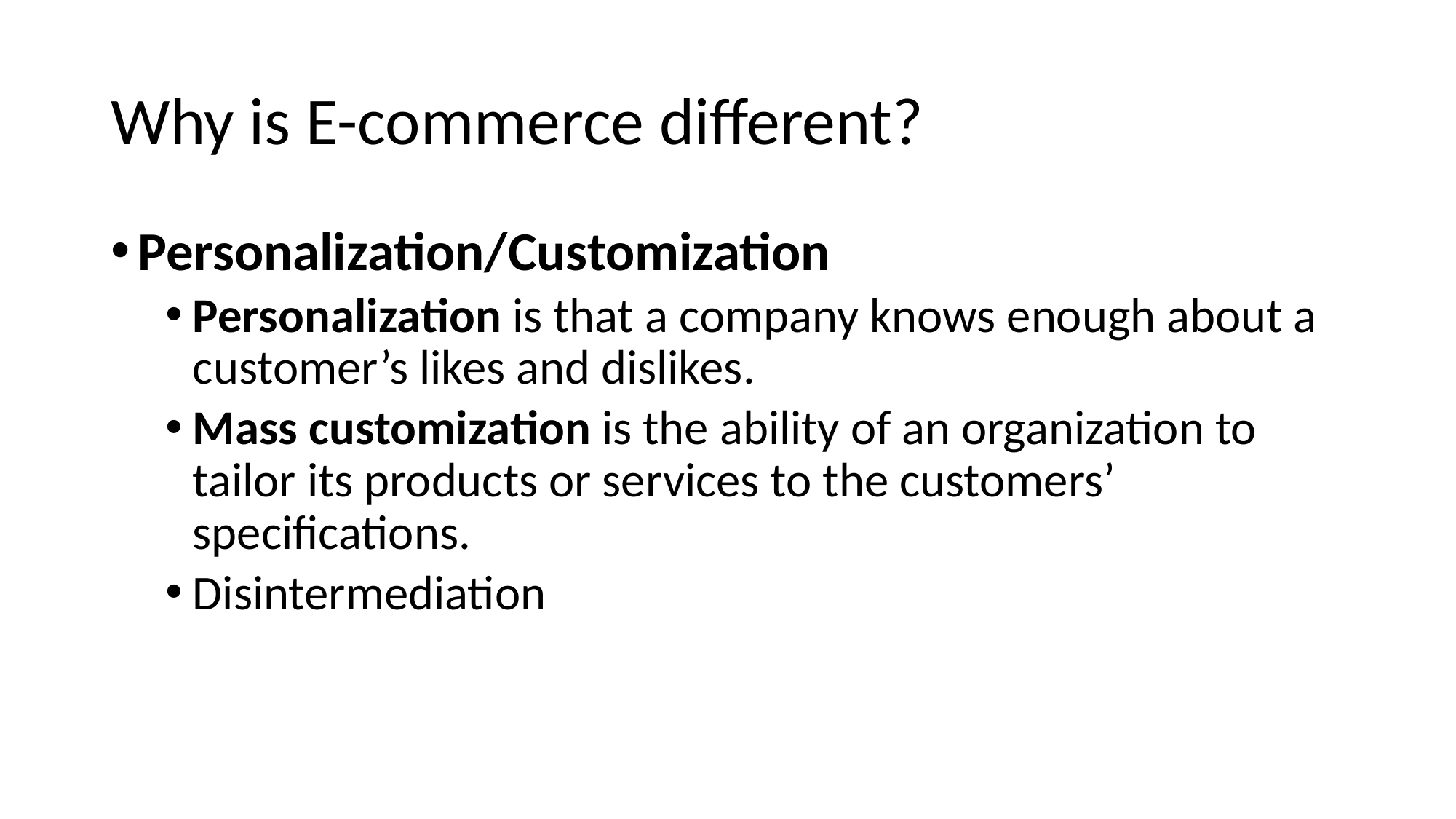

# Why is E-commerce different?
Personalization/Customization
Personalization is that a company knows enough about a customer’s likes and dislikes.
Mass customization is the ability of an organization to tailor its products or services to the customers’ specifications.
Disintermediation